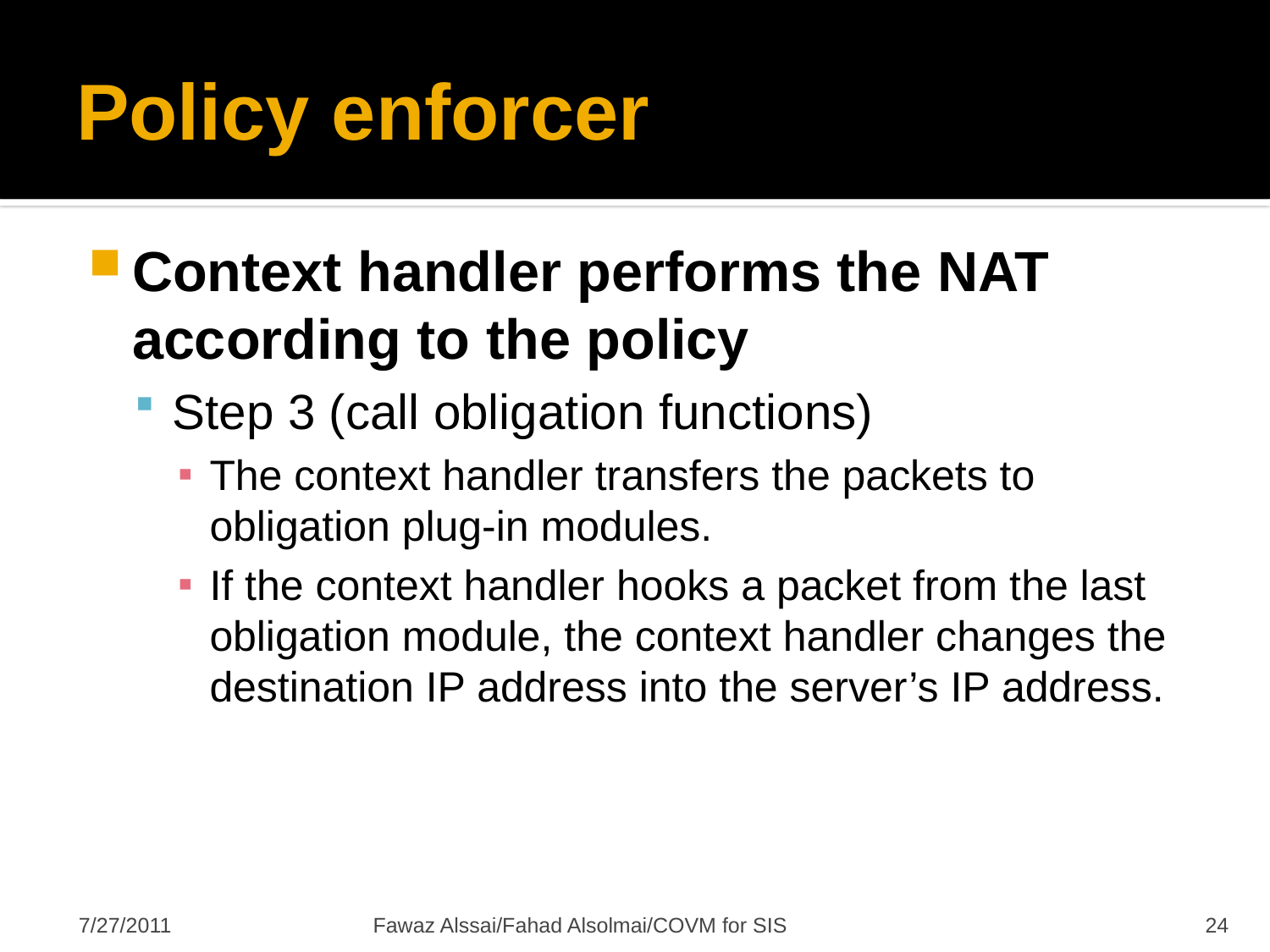

# Policy enforcer
Context handler performs the NAT according to the policy
Step 3 (call obligation functions)
The context handler transfers the packets to obligation plug-in modules.
If the context handler hooks a packet from the last obligation module, the context handler changes the destination IP address into the server’s IP address.

7/27/2011
Fawaz Alssai/Fahad Alsolmai/COVM for SIS
24